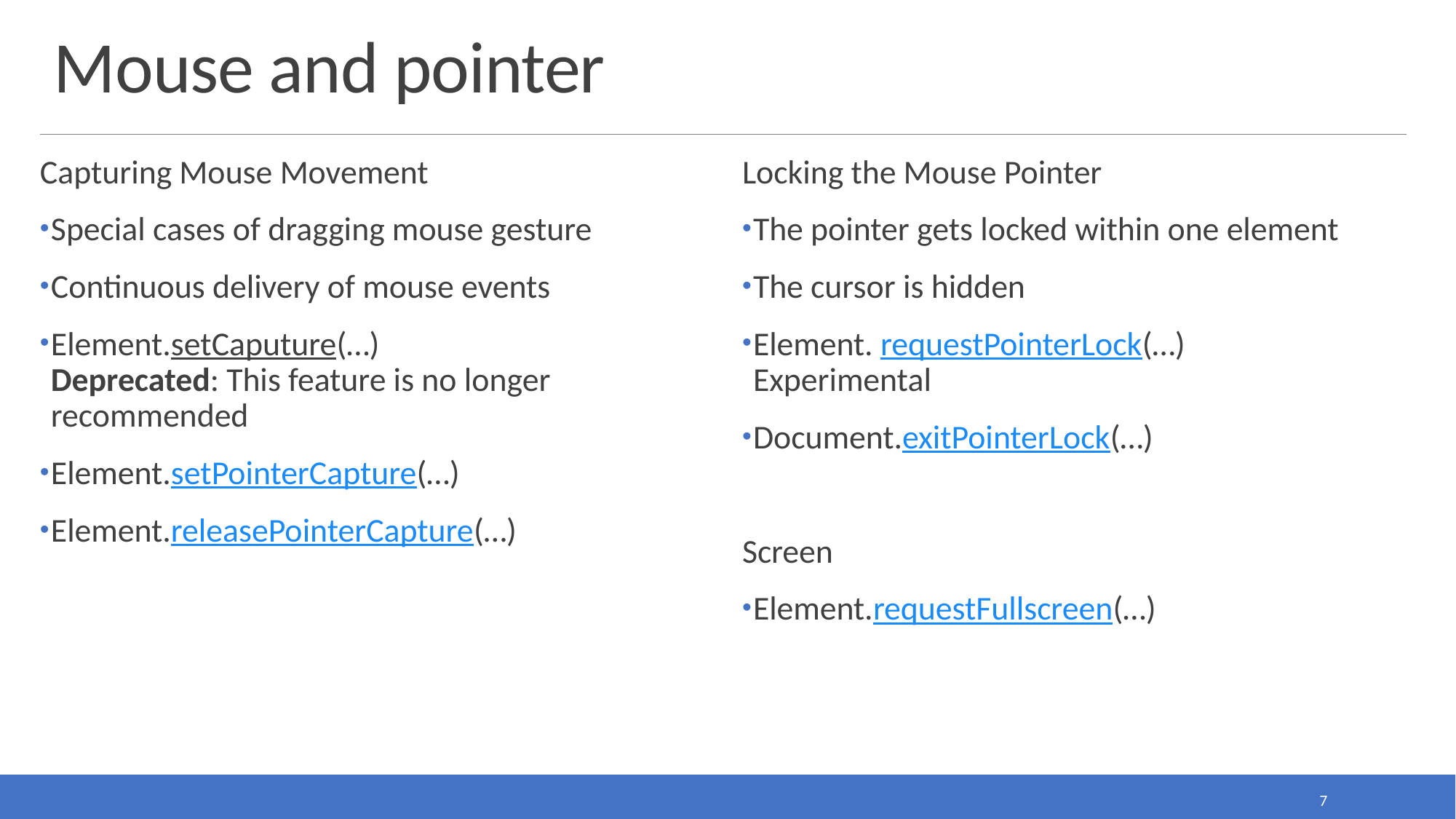

# Mouse and pointer
Capturing Mouse Movement
Special cases of dragging mouse gesture
Continuous delivery of mouse events
Element.setCaputure(…)
Deprecated: This feature is no longer recommended
Element.setPointerCapture(…)
Element.releasePointerCapture(…)

Locking the Mouse Pointer
The pointer gets locked within one element
The cursor is hidden
Element. requestPointerLock(…)
Experimental
Document.exitPointerLock(…)

Screen
Element.requestFullscreen(…)

7